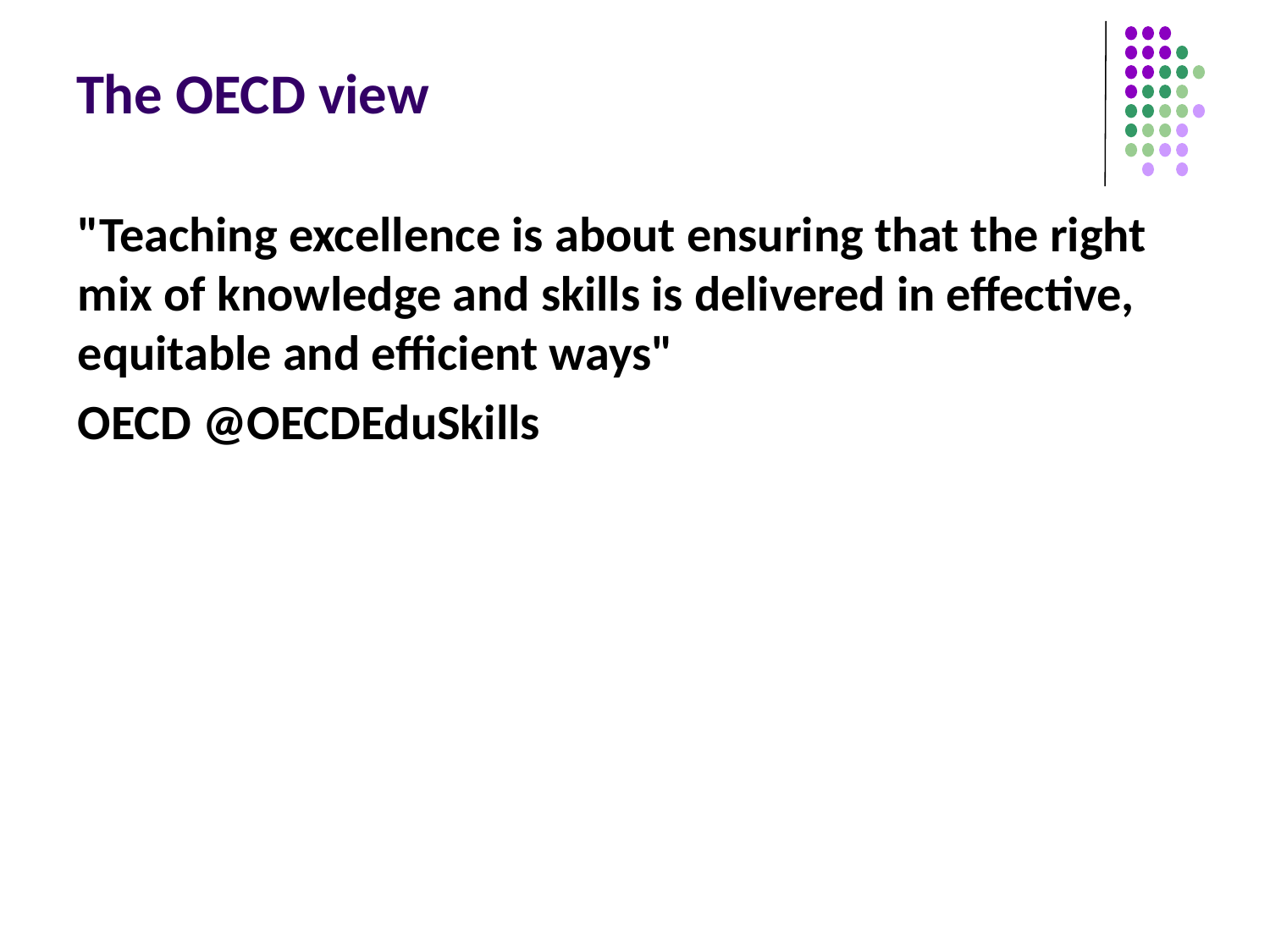

# The OECD view
"Teaching excellence is about ensuring that the right mix of knowledge and skills is delivered in effective, equitable and efficient ways"
OECD @OECDEduSkills